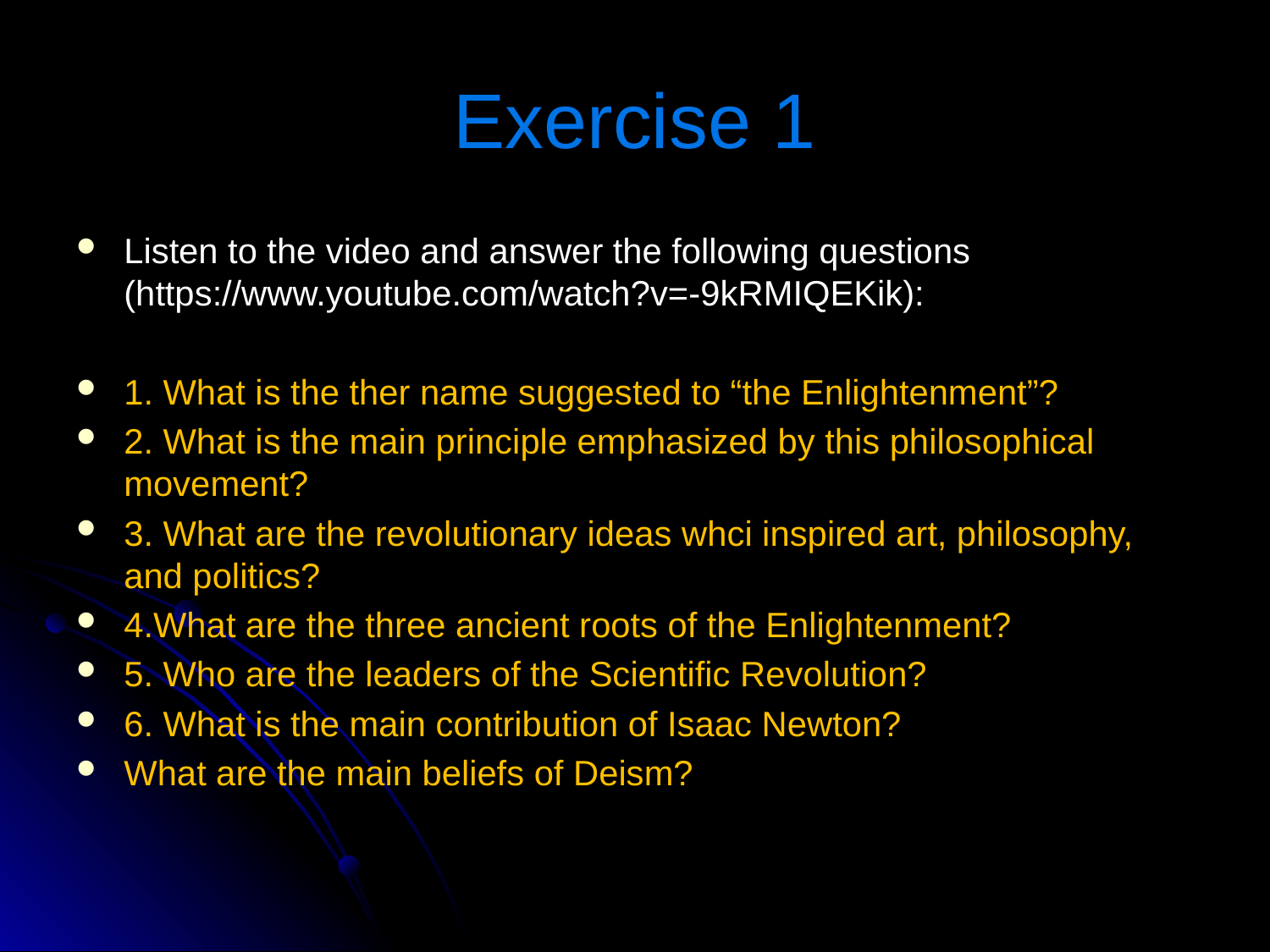

# Exercise 1
Listen to the video and answer the following questions (https://www.youtube.com/watch?v=-9kRMIQEKik):

1. What is the ther name suggested to “the Enlightenment”?
2. What is the main principle emphasized by this philosophical movement?
3. What are the revolutionary ideas whci inspired art, philosophy, and politics?
4.What are the three ancient roots of the Enlightenment?
5. Who are the leaders of the Scientific Revolution?
6. What is the main contribution of Isaac Newton?
What are the main beliefs of Deism?